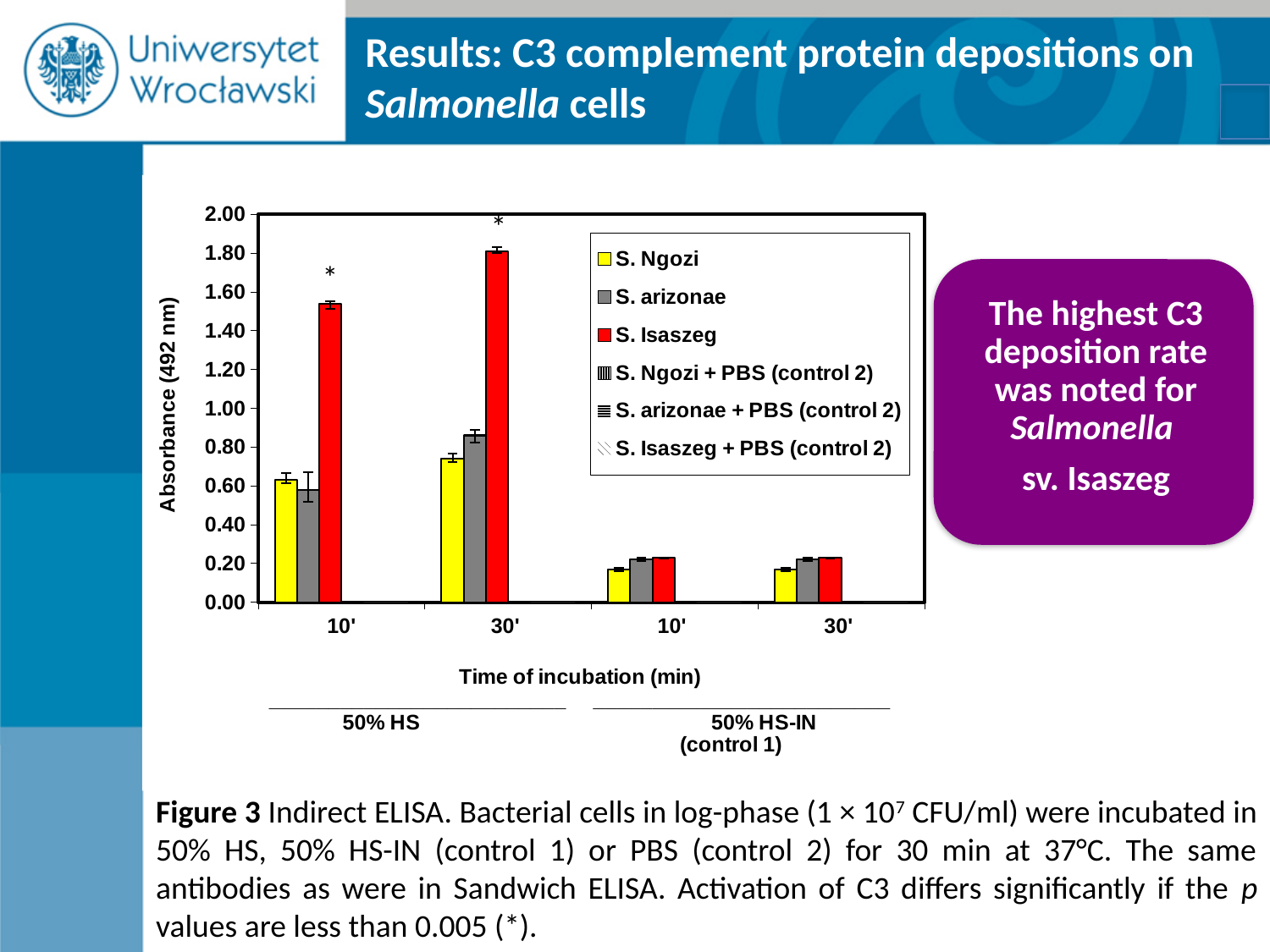

Results: C3 complement protein depositions on Salmonella cells

### Chart

| Category | S. Ngozi | S. arizonae | S. Isaszeg | S. Ngozi + PBS (control 2) | S. arizonae + PBS (control 2) | S. Isaszeg + PBS (control 2) |
|---|---|---|---|---|---|---|
| 10' | 0.63 | 0.58 | 1.54 | 0.0 | 0.0 | 0.0 |
| 30'  | 0.74 | 0.86 | 1.81 | 0.0 | 0.0 | 0.0 |
| 10'  | 0.17 | 0.22 | 0.23 | 0.0 | 0.0 | 0.0 |
| 30'  | 0.17 | 0.22 | 0.23 | 0.0 | 0.0 | 0.0 |
*
The highest C3 deposition rate was noted for Salmonella
sv. Isaszeg

*
Figure 3 Indirect ELISA. Bacterial cells in log-phase (1 × 107 CFU/ml) were incubated in 50% HS, 50% HS-IN (control 1) or PBS (control 2) for 30 min at 37°C. The same antibodies as were in Sandwich ELISA. Activation of C3 differs significantly if the p values are less than 0.005 (*).